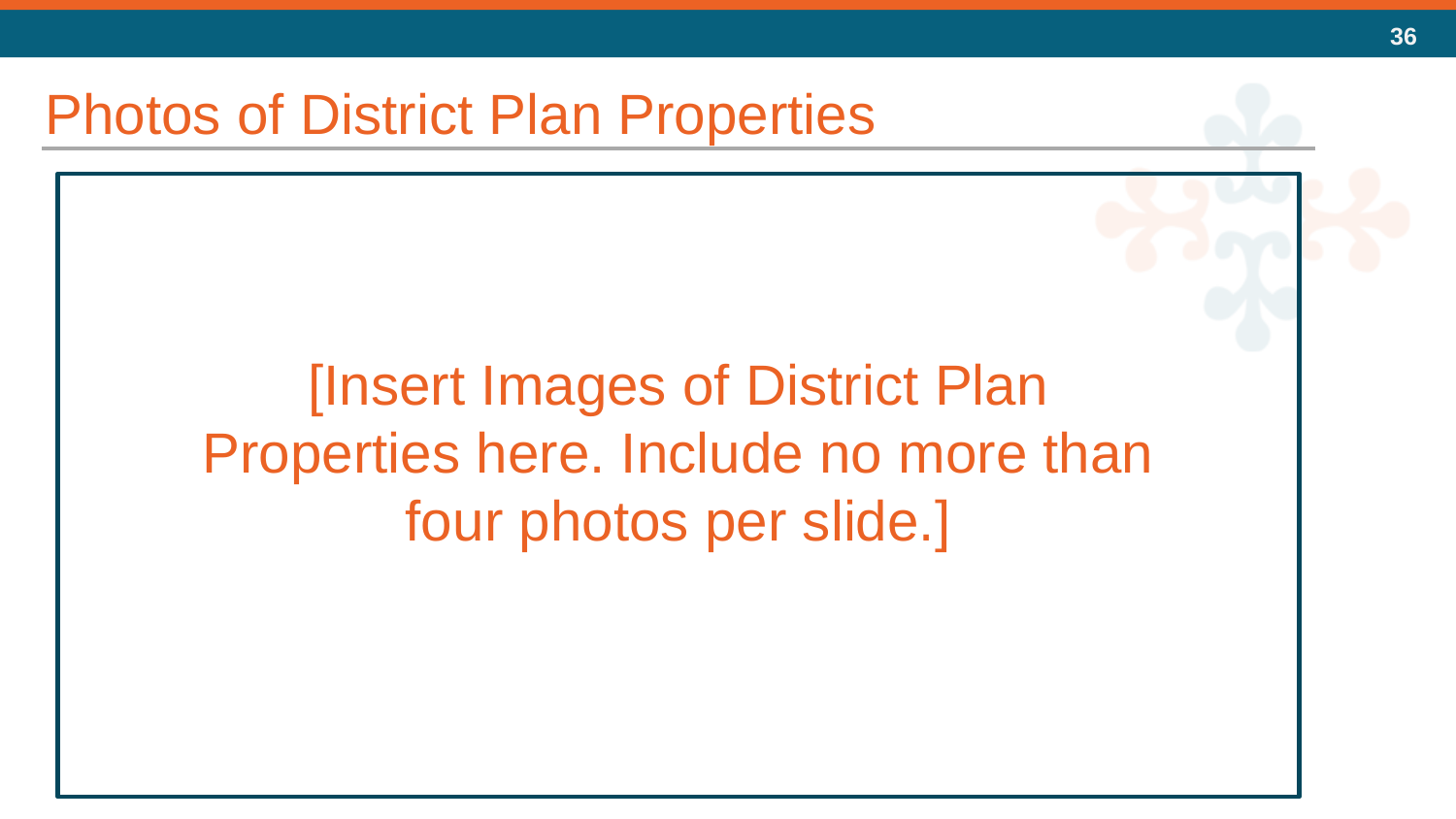

Photos of District Plan Properties

[Insert Images of District Plan Properties here. Include no more than four photos per slide.]